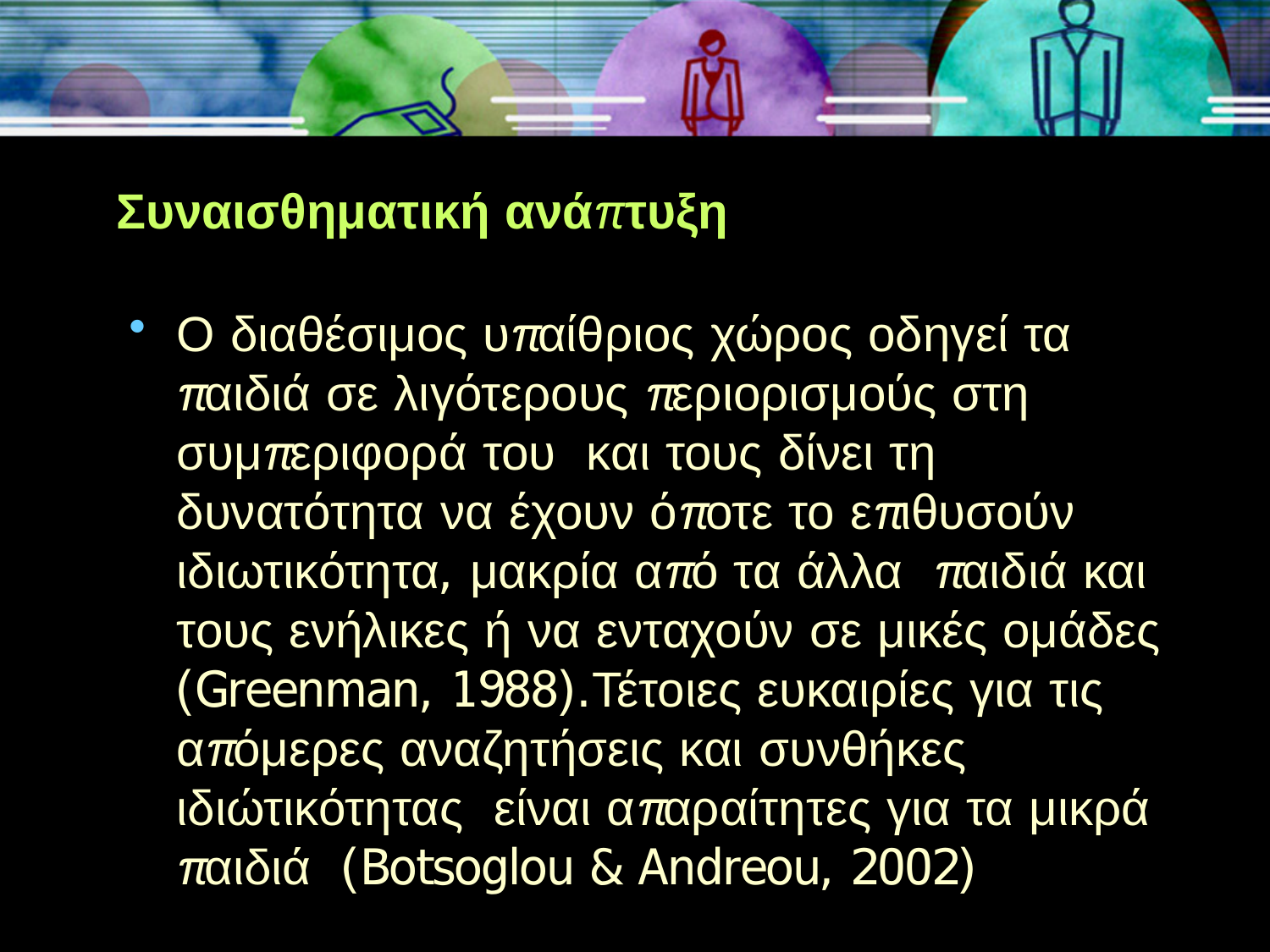

# Συναισθηματική ανάπτυξη
Ο διαθέσιμος υπαίθριος χώρος οδηγεί τα παιδιά σε λιγότερους περιορισμούς στη συμπεριφορά του  και τους δίνει τη  δυνατότητα να έχουν όποτε το επιθυσούν ιδιωτικότητα, μακρία από τα άλλα  παιδιά και τους ενήλικες ή να ενταχούν σε μικές ομάδες (Greenman, 1988).Τέτοιες ευκαιρίες για τις απόμερες αναζητήσεις και συνθήκες ιδιώτικότητας  είναι απαραίτητες για τα μικρά παιδιά  (Botsoglou & Andreou, 2002)